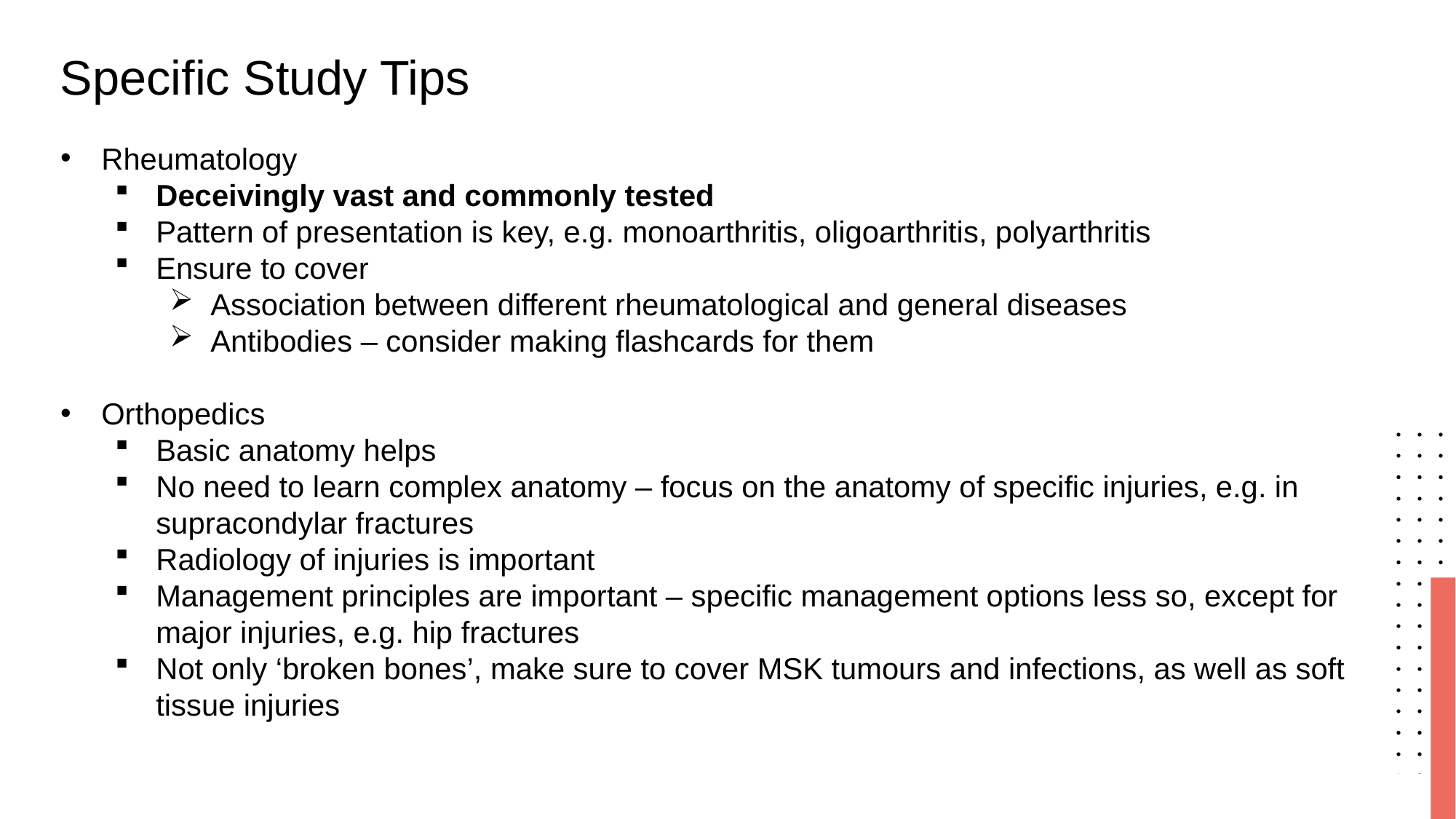

Specific Study Tips
Rheumatology
Deceivingly vast and commonly tested
Pattern of presentation is key, e.g. monoarthritis, oligoarthritis, polyarthritis
Ensure to cover
Association between different rheumatological and general diseases
Antibodies – consider making flashcards for them

Orthopedics
Basic anatomy helps
No need to learn complex anatomy – focus on the anatomy of specific injuries, e.g. in supracondylar fractures
Radiology of injuries is important
Management principles are important – specific management options less so, except for major injuries, e.g. hip fractures
Not only ‘broken bones’, make sure to cover MSK tumours and infections, as well as soft tissue injuries